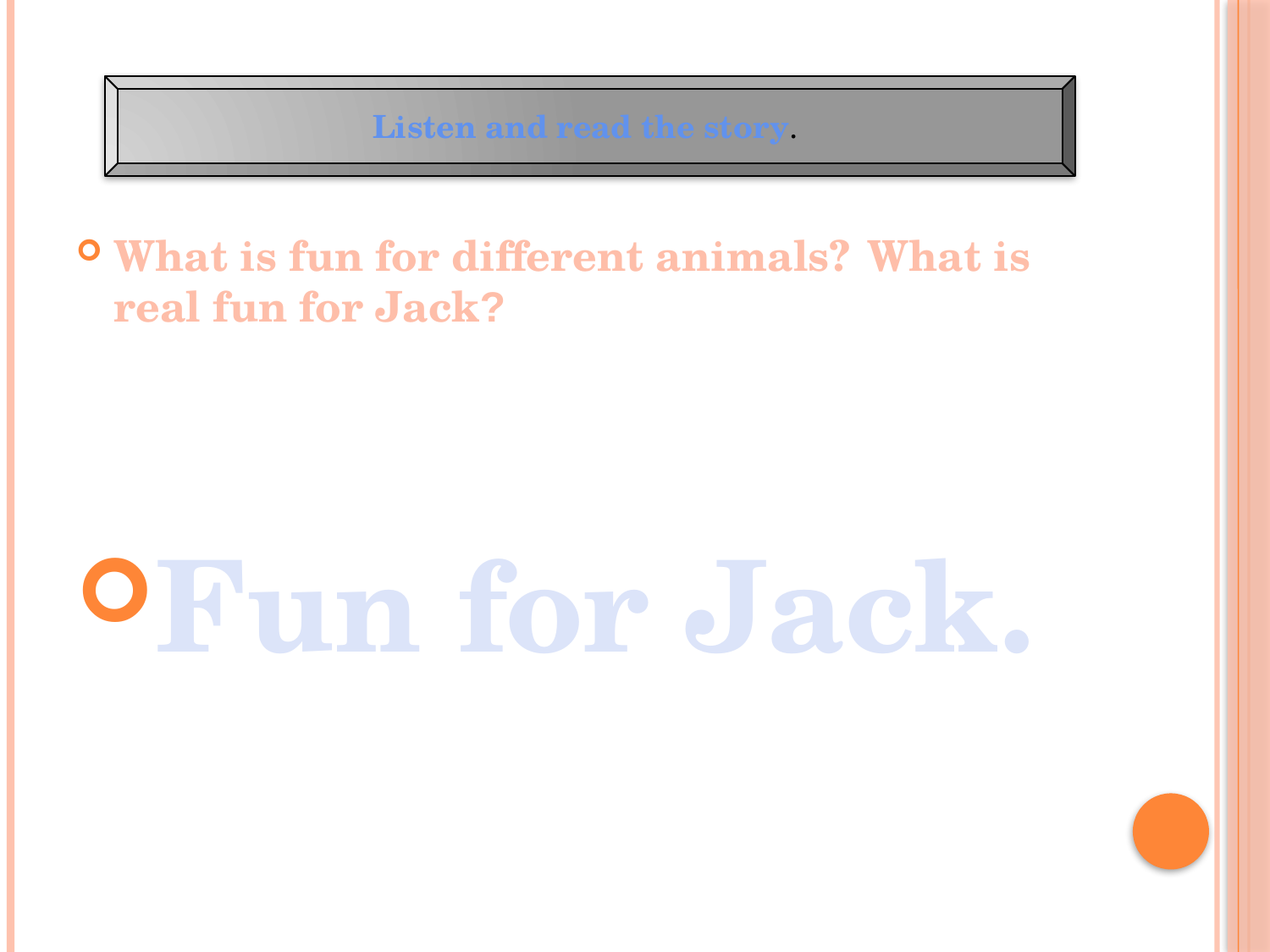

#
Listen and read the story.
What is fun for different animals? What is real fun for Jack?

Fun for Jack.